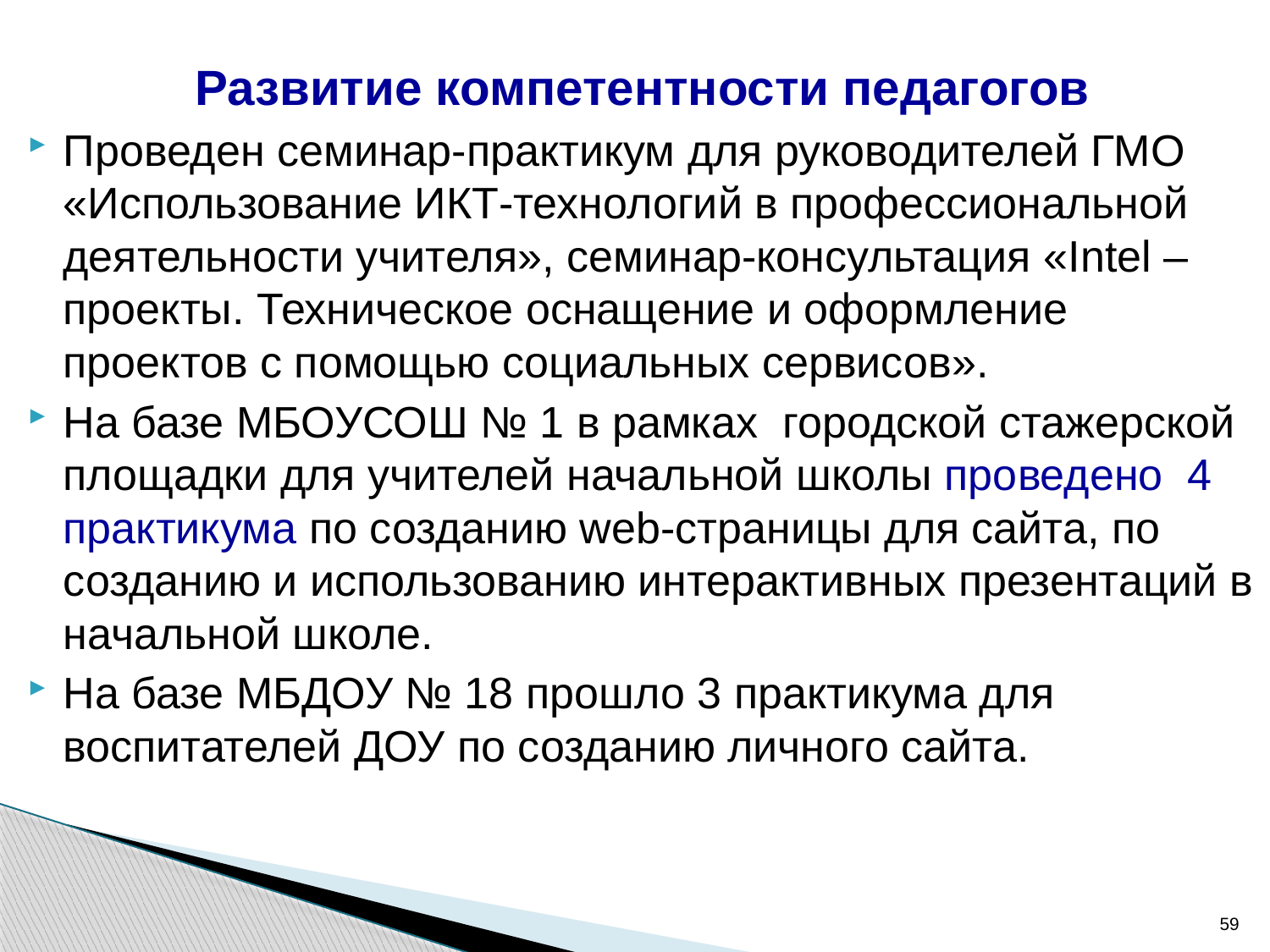

Развитие компетентности педагогов
Проведен семинар-практикум для руководителей ГМО «Использование ИКТ-технологий в профессиональной деятельности учителя», семинар-консультация «Intel – проекты. Техническое оснащение и оформление проектов с помощью социальных сервисов».
На базе МБОУСОШ № 1 в рамках  городской стажерской площадки для учителей начальной школы проведено  4 практикума по созданию web-страницы для сайта, по созданию и использованию интерактивных презентаций в начальной школе.
На базе МБДОУ № 18 прошло 3 практикума для воспитателей ДОУ по созданию личного сайта.

59